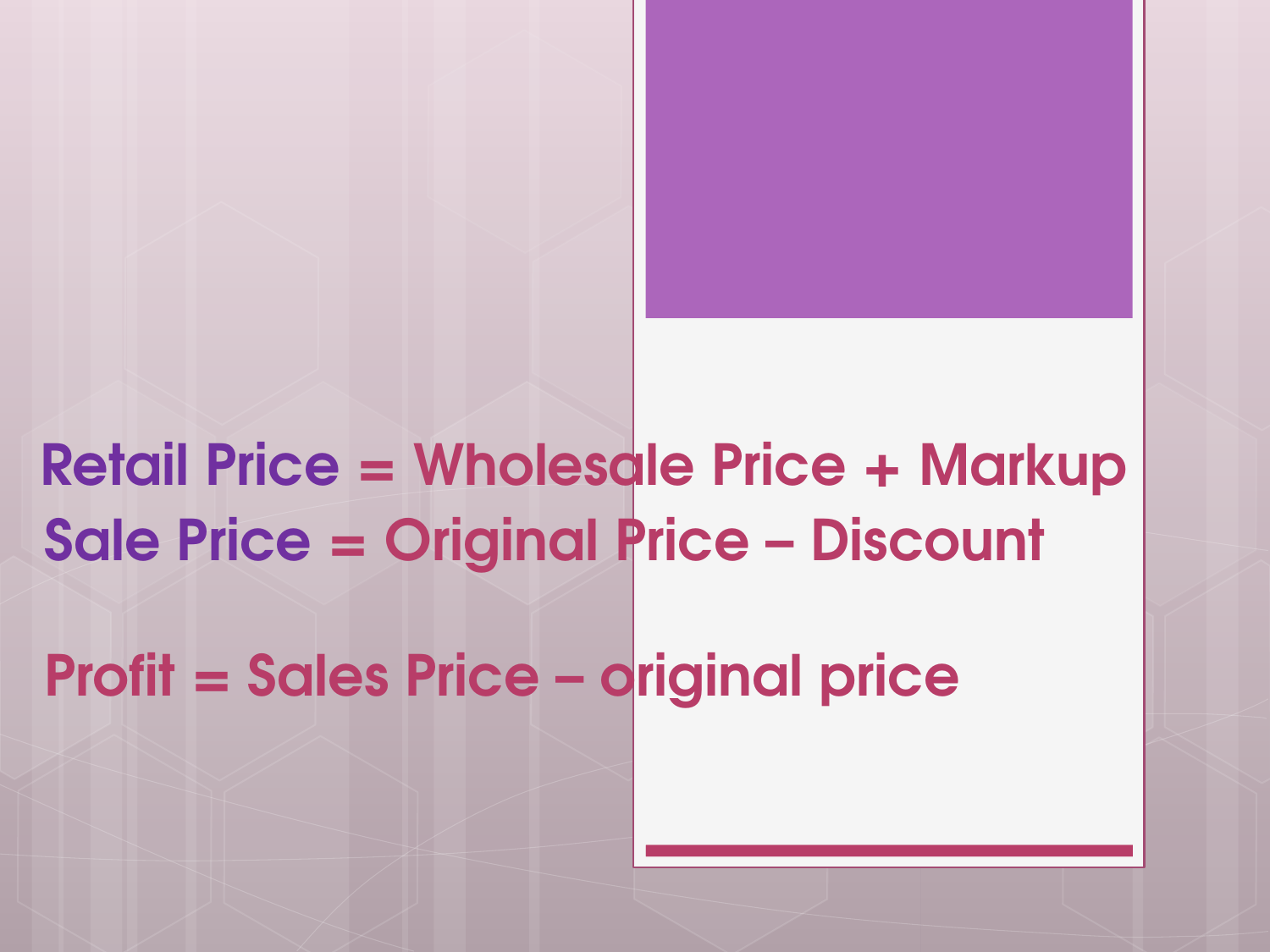

Retail Price = Wholesale Price + Markup
# Sale Price = Original Price – Discount Profit = Sales Price – original price